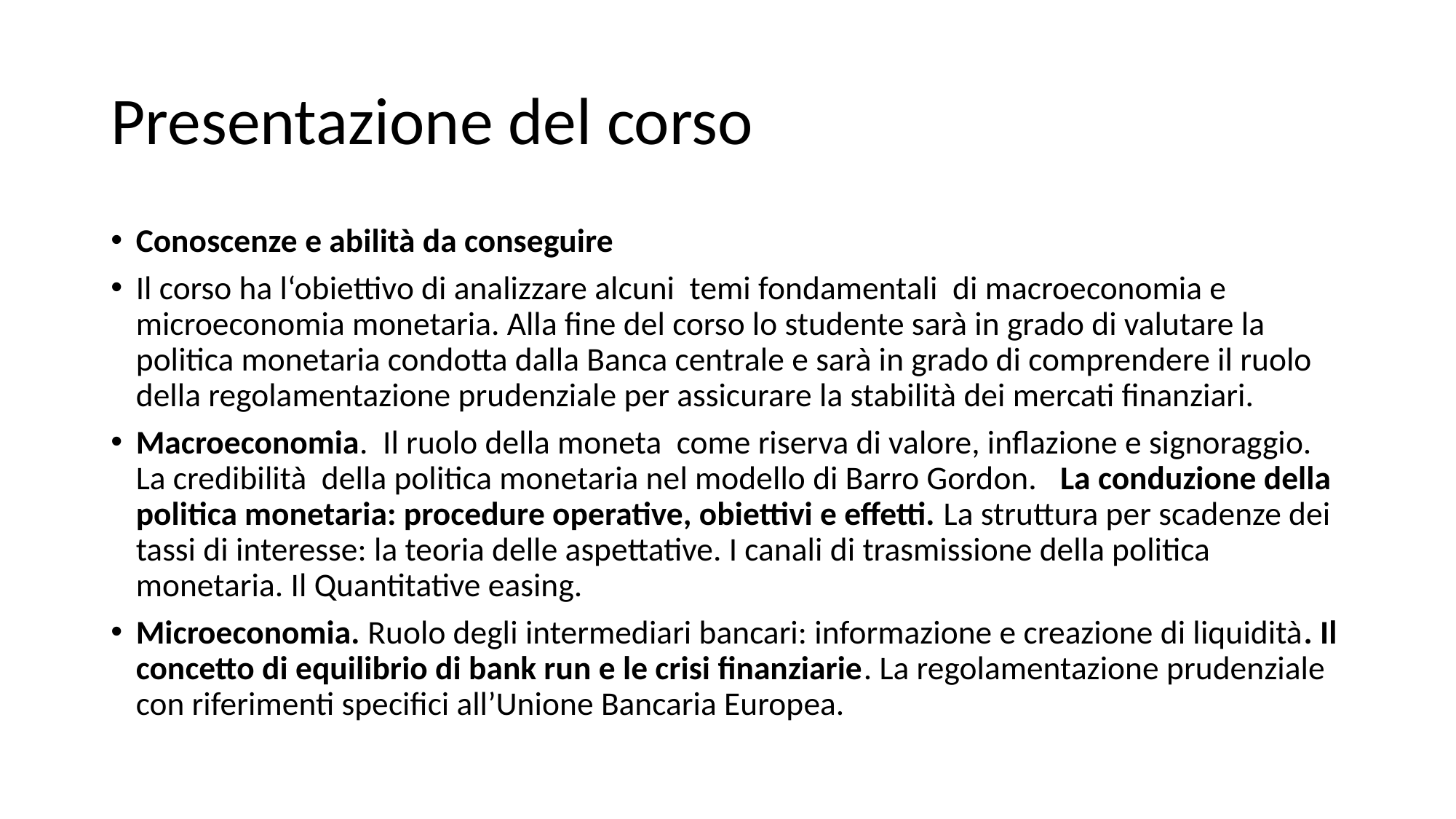

# Presentazione del corso
Conoscenze e abilità da conseguire
Il corso ha l‘obiettivo di analizzare alcuni  temi fondamentali  di macroeconomia e microeconomia monetaria. Alla fine del corso lo studente sarà in grado di valutare la politica monetaria condotta dalla Banca centrale e sarà in grado di comprendere il ruolo della regolamentazione prudenziale per assicurare la stabilità dei mercati finanziari.
Macroeconomia.  Il ruolo della moneta  come riserva di valore, inflazione e signoraggio. La credibilità  della politica monetaria nel modello di Barro Gordon.   La conduzione della politica monetaria: procedure operative, obiettivi e effetti. La struttura per scadenze dei tassi di interesse: la teoria delle aspettative. I canali di trasmissione della politica monetaria. Il Quantitative easing.
Microeconomia. Ruolo degli intermediari bancari: informazione e creazione di liquidità. Il concetto di equilibrio di bank run e le crisi finanziarie. La regolamentazione prudenziale con riferimenti specifici all’Unione Bancaria Europea.